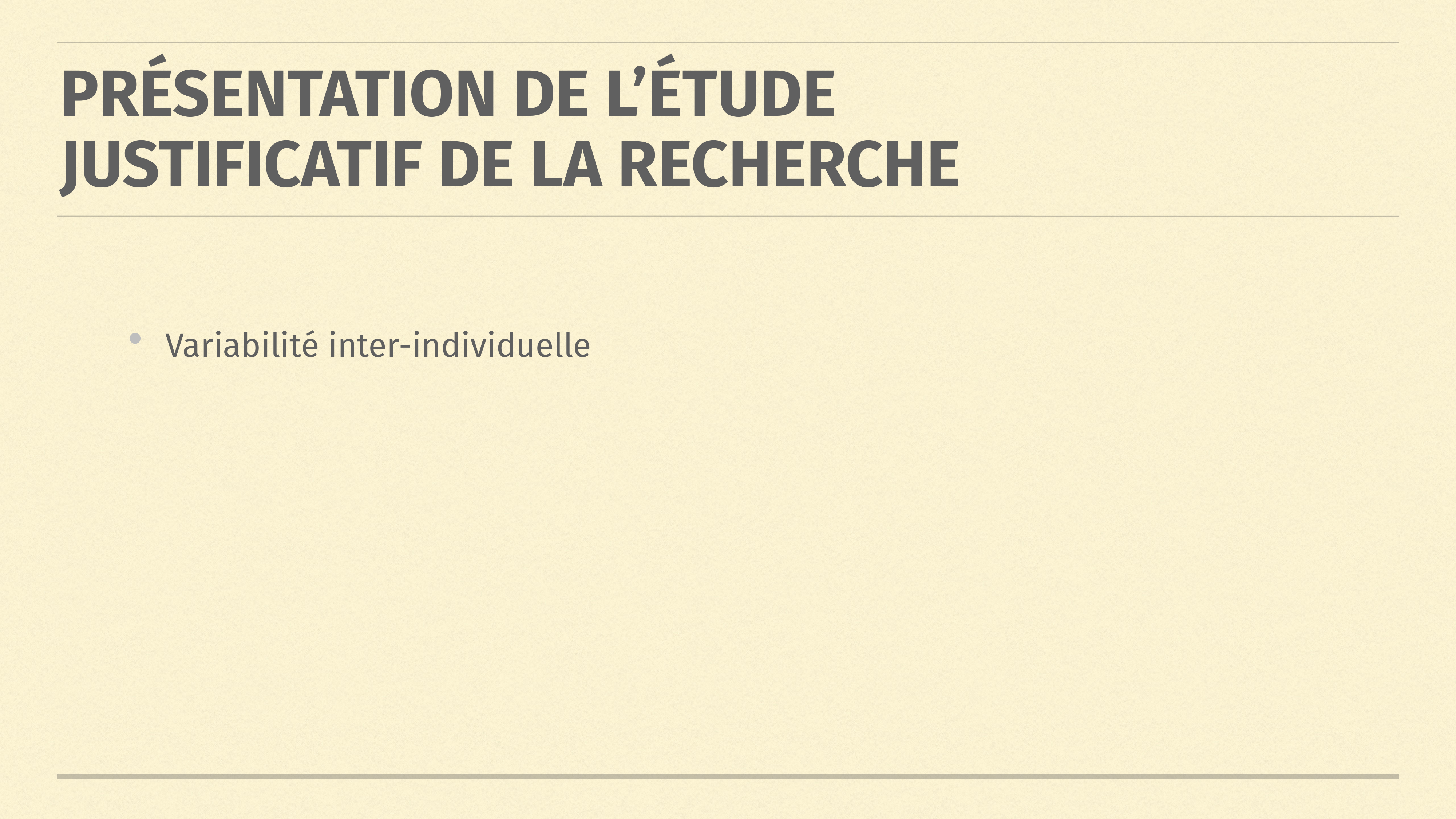

# Présentation de l’étude
justificatif de la recherche
Variabilité inter-individuelle